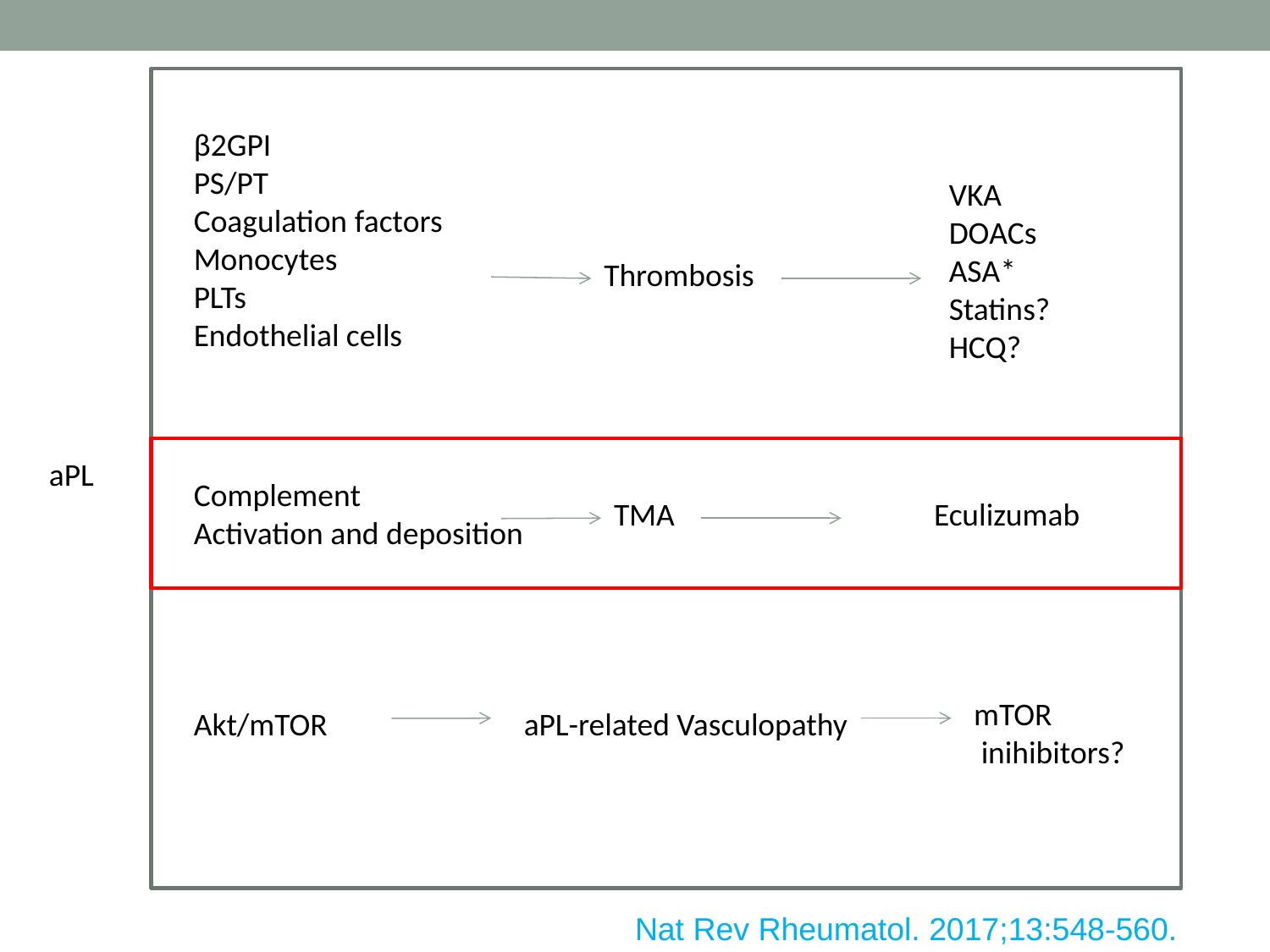

β2GPI
PS/PT
Coagulation factors
Monocytes
PLTs
Endothelial cells

VKA
DOACs
ASA*
Statins?
HCQ?
Thrombosis

aPL
Complement
Activation and deposition
TMA
Eculizumab

mTOR
 inihibitors?
Akt/mTOR
aPL-related Vasculopathy
Nat Rev Rheumatol. 2017;13:548-560.